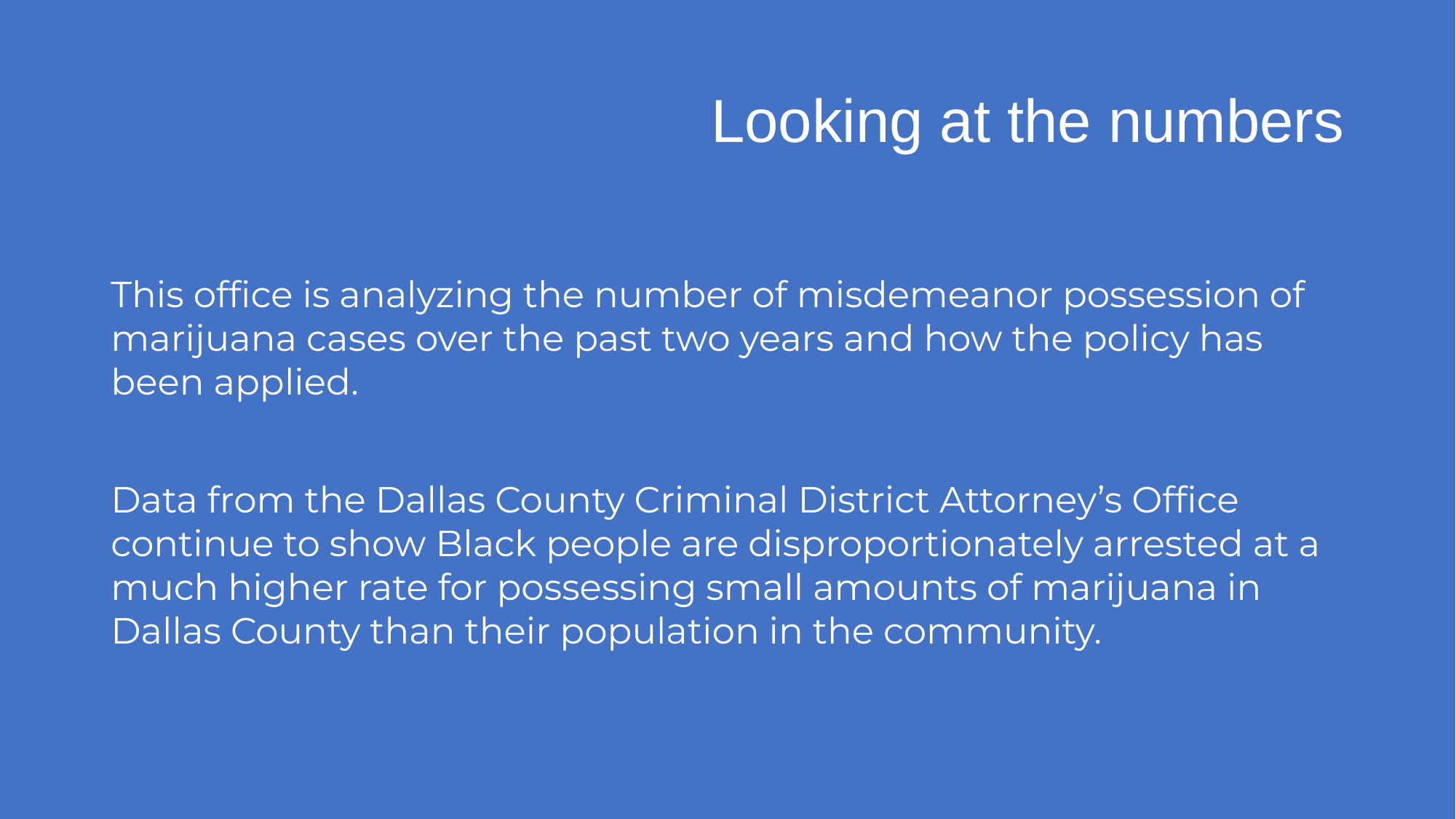

# Looking at the numbers
This office is analyzing the number of misdemeanor possession of marijuana cases over the past two years and how the policy has been applied.

Data from the Dallas County Criminal District Attorney’s Office continue to show Black people are disproportionately arrested at a much higher rate for possessing small amounts of marijuana in Dallas County than their population in the community.